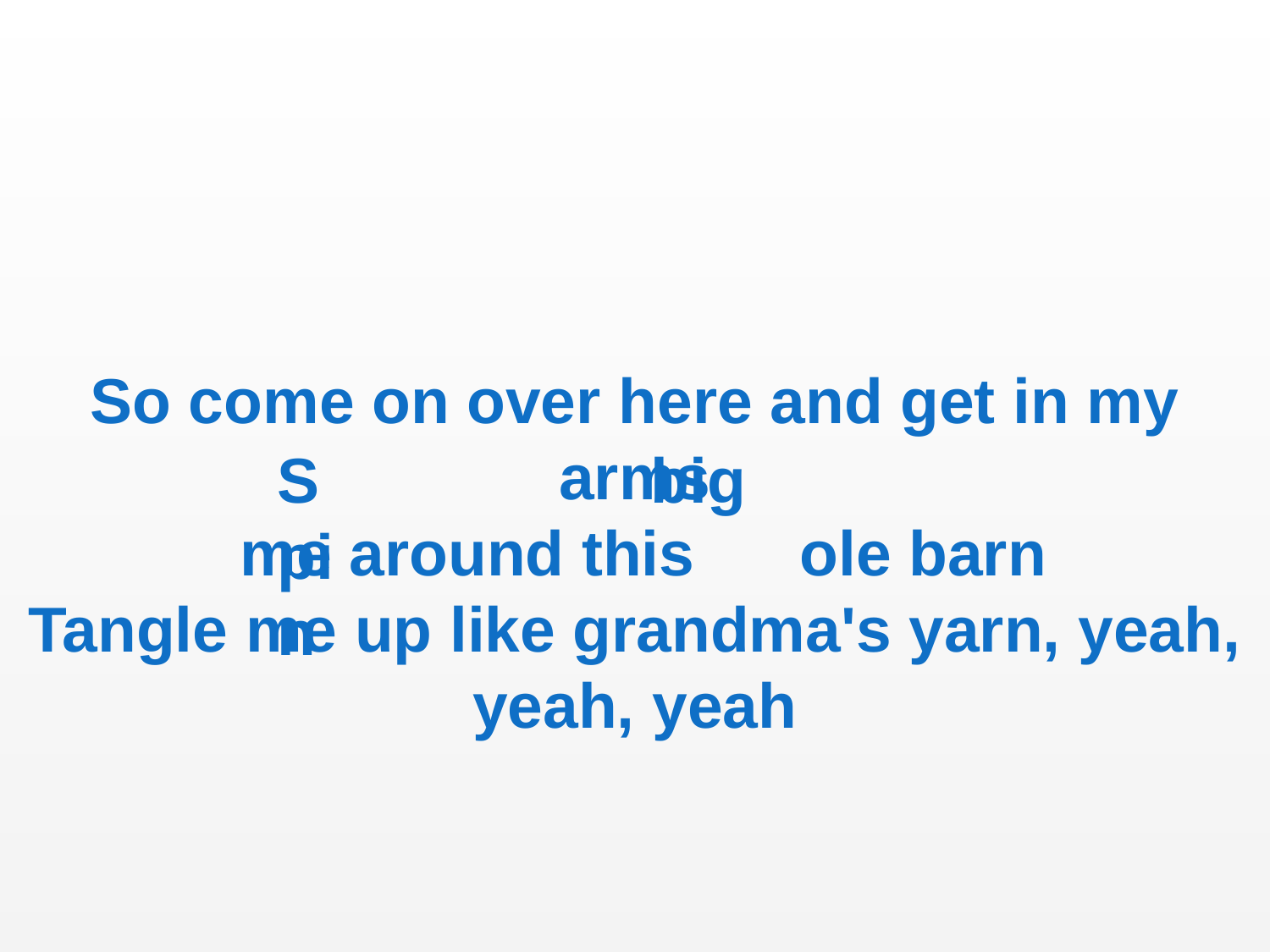

So come on over here and get in my arms
 me around this      ole barn
Tangle me up like grandma's yarn, yeah, yeah, yeah
Spin
big